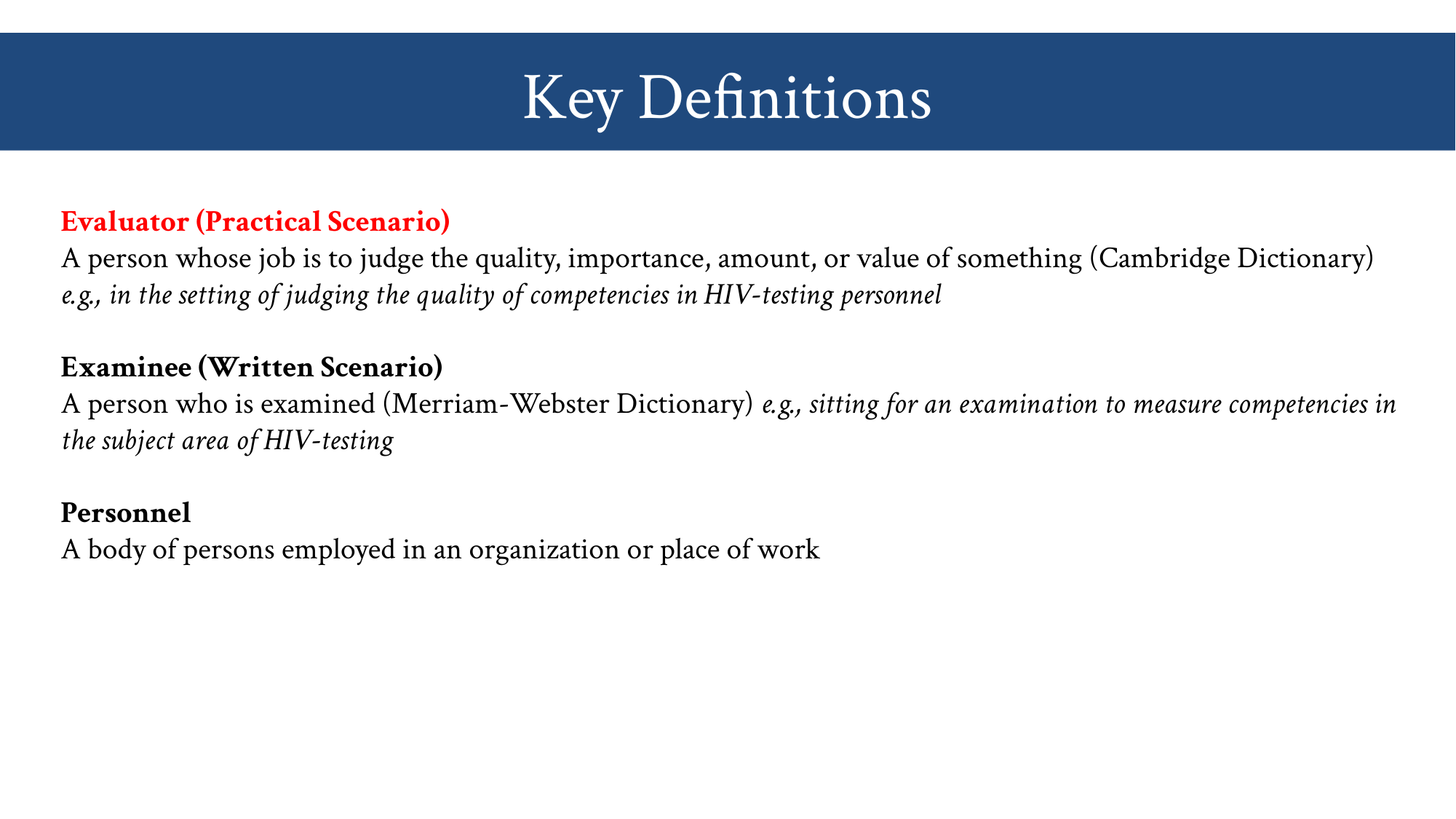

# Key Definitions

Evaluator (Practical Scenario)
A person whose job is to judge the quality, importance, amount, or value of something (Cambridge Dictionary) e.g., in the setting of judging the quality of competencies in HIV-testing personnel

Examinee (Written Scenario)
A person who is examined (Merriam-Webster Dictionary) e.g., sitting for an examination to measure competencies in the subject area of HIV-testing

Personnel
A body of persons employed in an organization or place of work